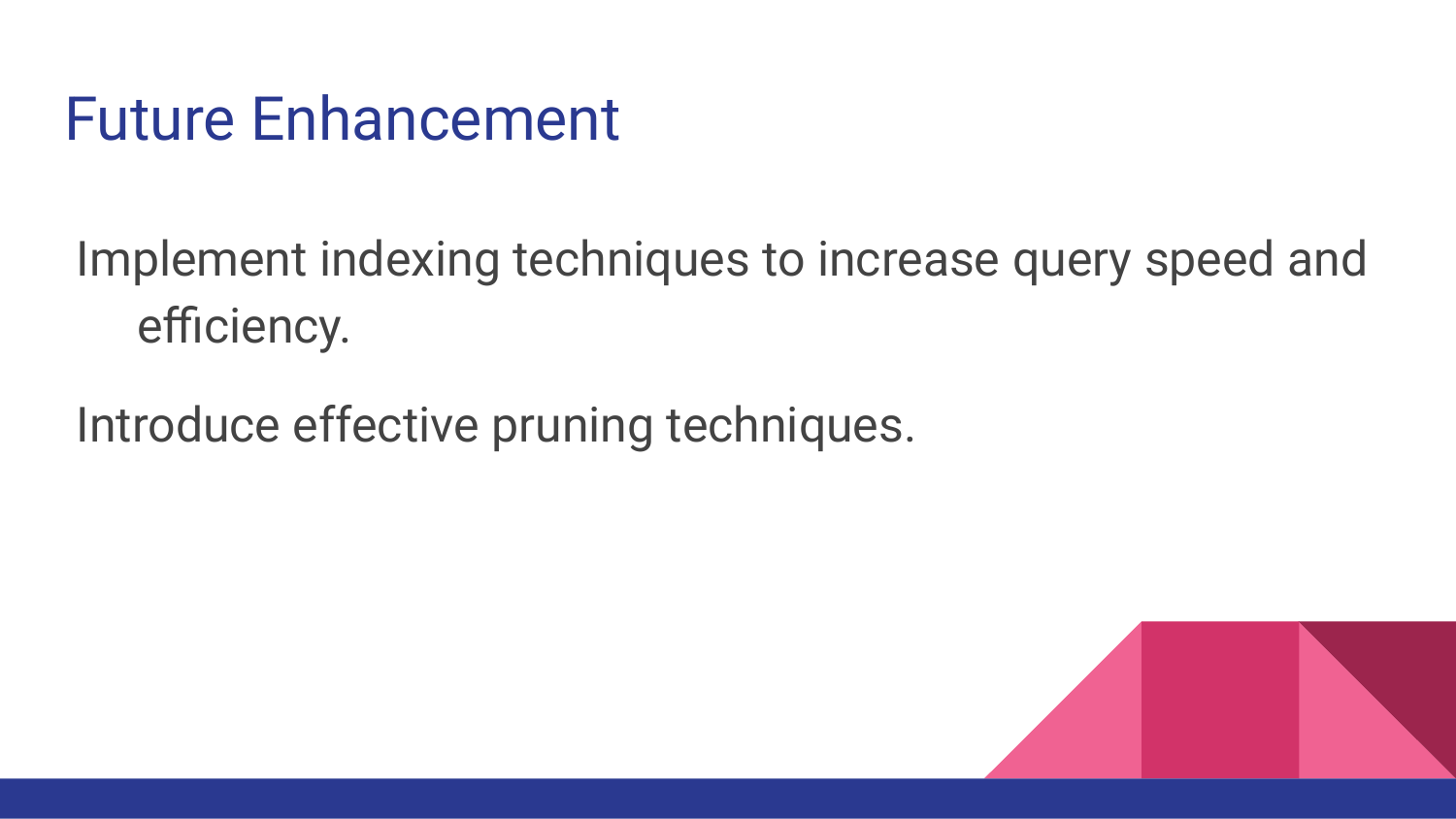

# Future Enhancement
Implement indexing techniques to increase query speed and efficiency.
Introduce effective pruning techniques.